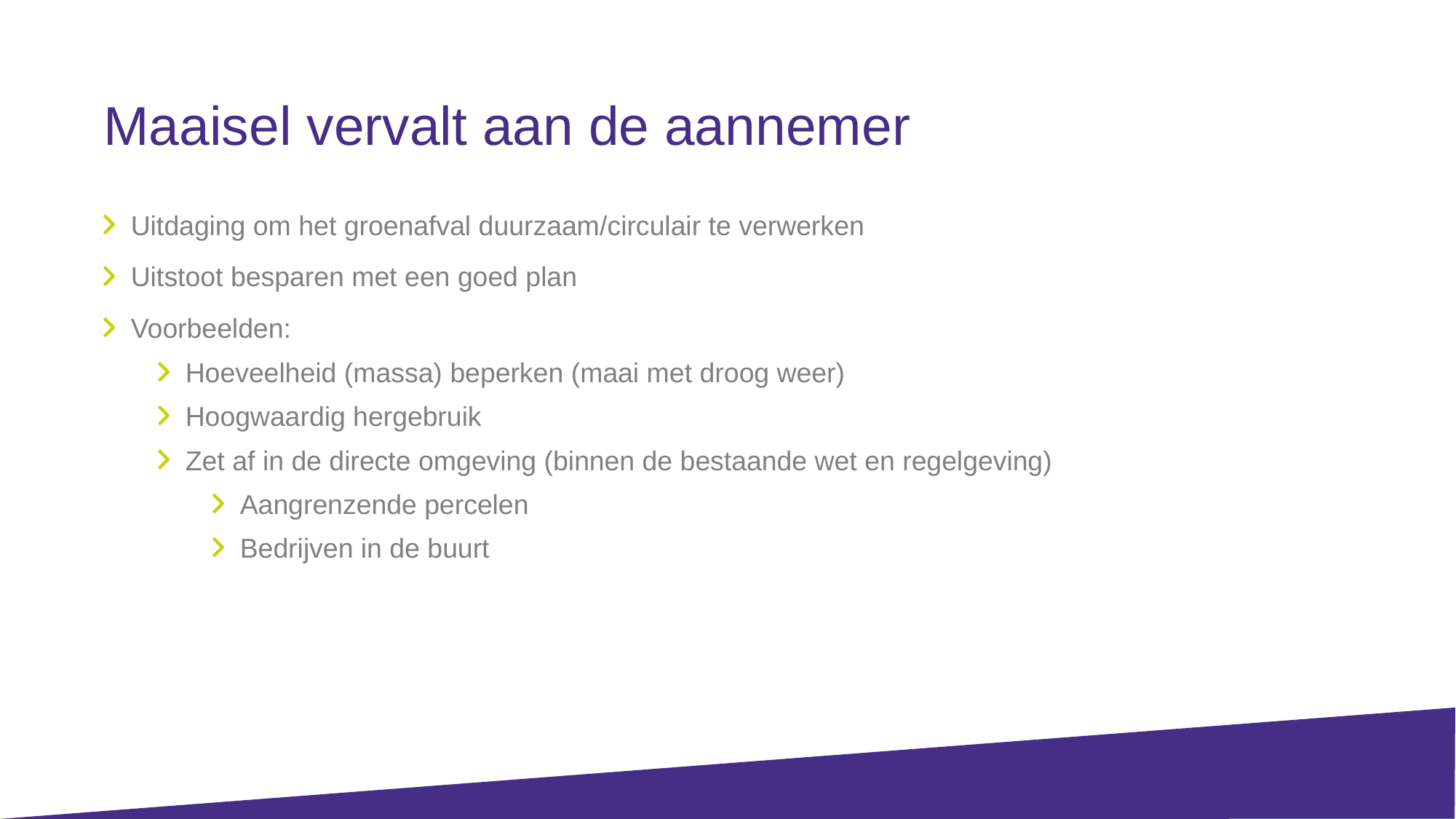

Maaisel vervalt aan de aannemer
Uitdaging om het groenafval duurzaam/circulair te verwerken
Uitstoot besparen met een goed plan
Voorbeelden:
Hoeveelheid (massa) beperken (maai met droog weer)
Hoogwaardig hergebruik
Zet af in de directe omgeving (binnen de bestaande wet en regelgeving)
Aangrenzende percelen
Bedrijven in de buurt